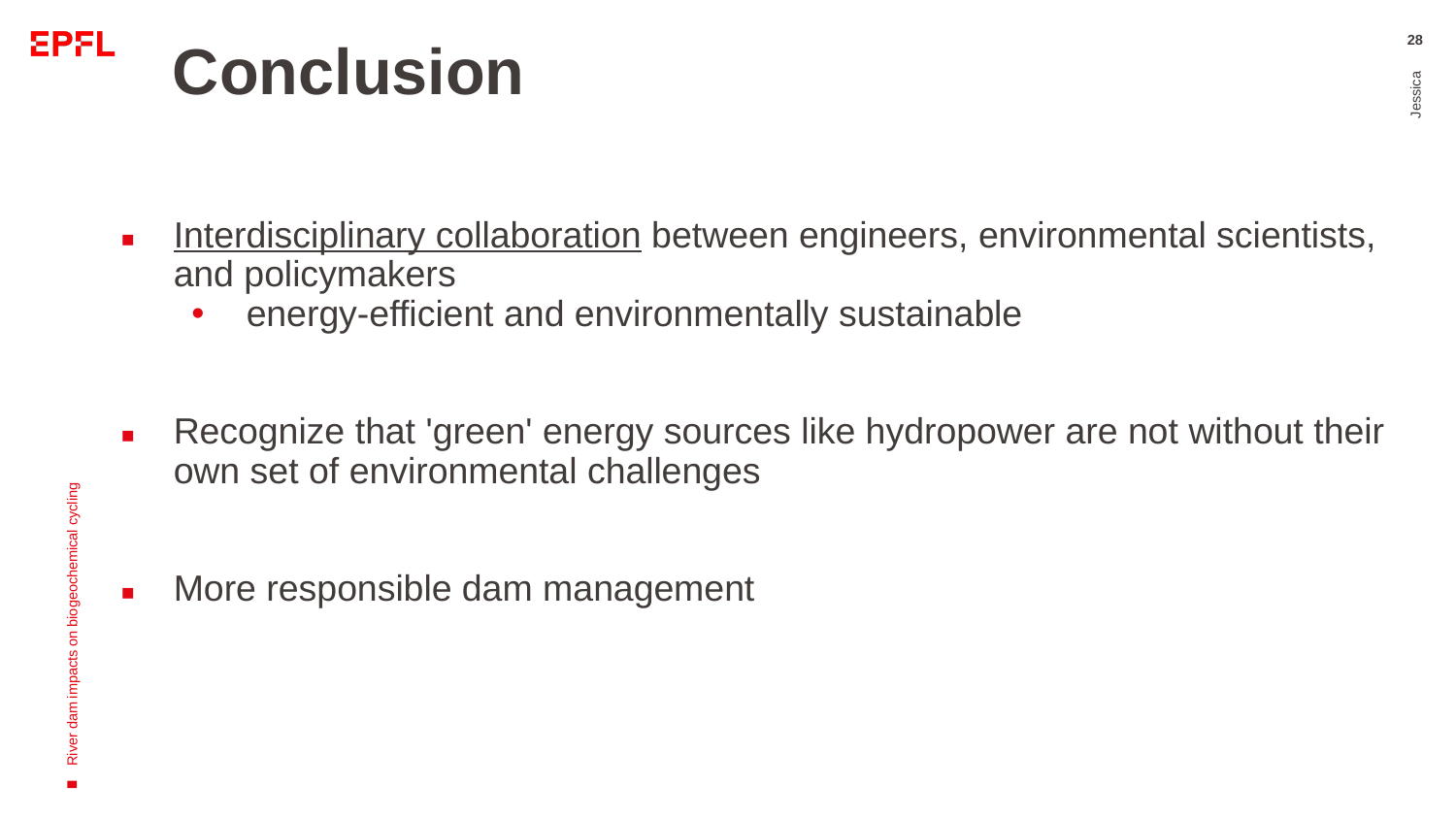

28
# Conclusion

Interdisciplinary collaboration between engineers, environmental scientists, and policymakers
energy-efficient and environmentally sustainable

Recognize that 'green' energy sources like hydropower are not without their own set of environmental challenges

More responsible dam management

Jessica
River dam impacts on biogeochemical cycling